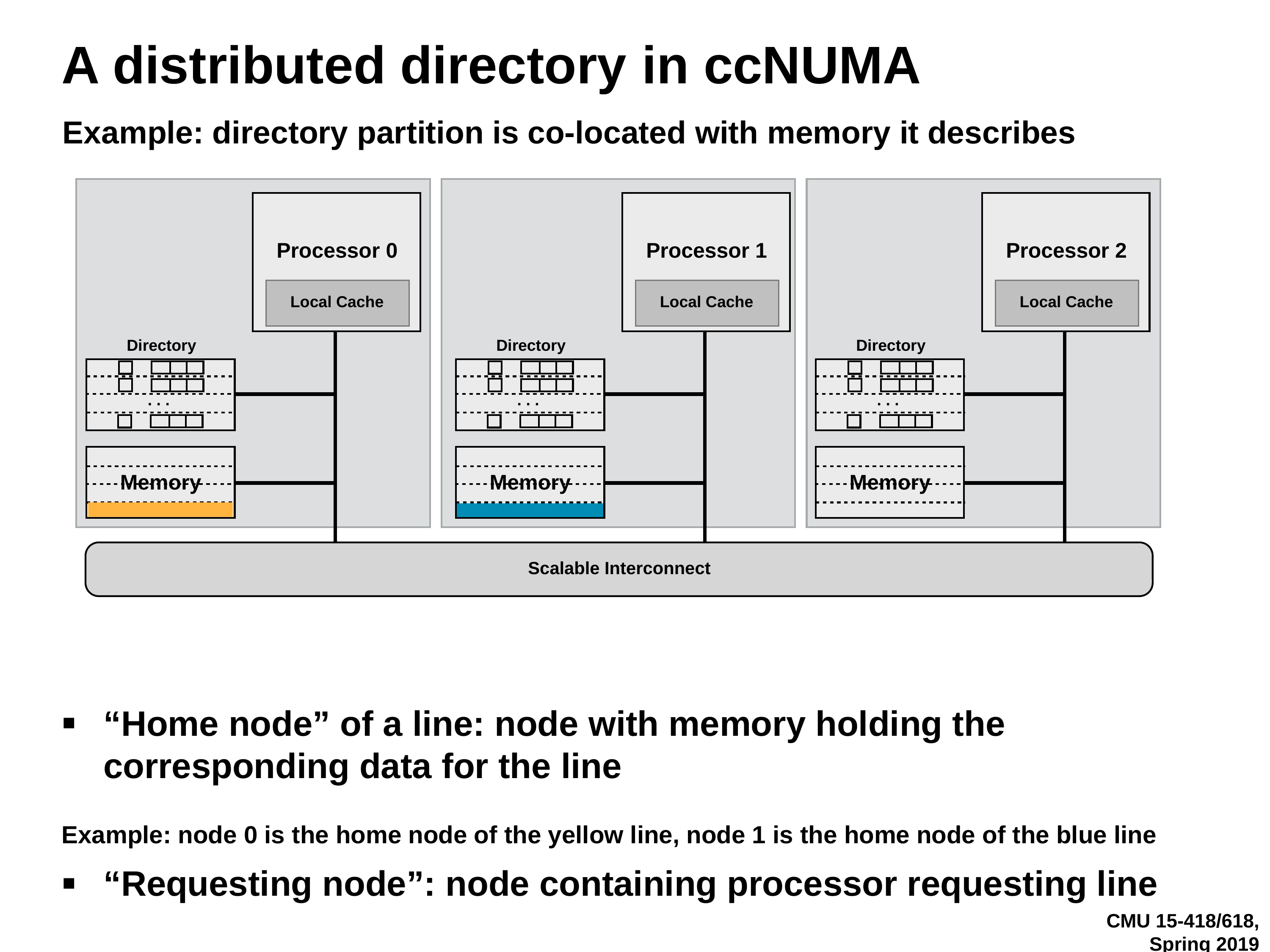

# A distributed directory in ccNUMA
Example: directory partition is co-located with memory it describes

Processor 0

Local Cache

Processor 1

Local Cache

Directory

. . .

Memory

Processor 2

Local Cache

Directory

. . .

Memory

Directory

. . .

Memory

Scalable Interconnect
“Home node” of a line: node with memory holding the corresponding data for the line
Example: node 0 is the home node of the yellow line, node 1 is the home node of the blue line
“Requesting node”: node containing processor requesting line